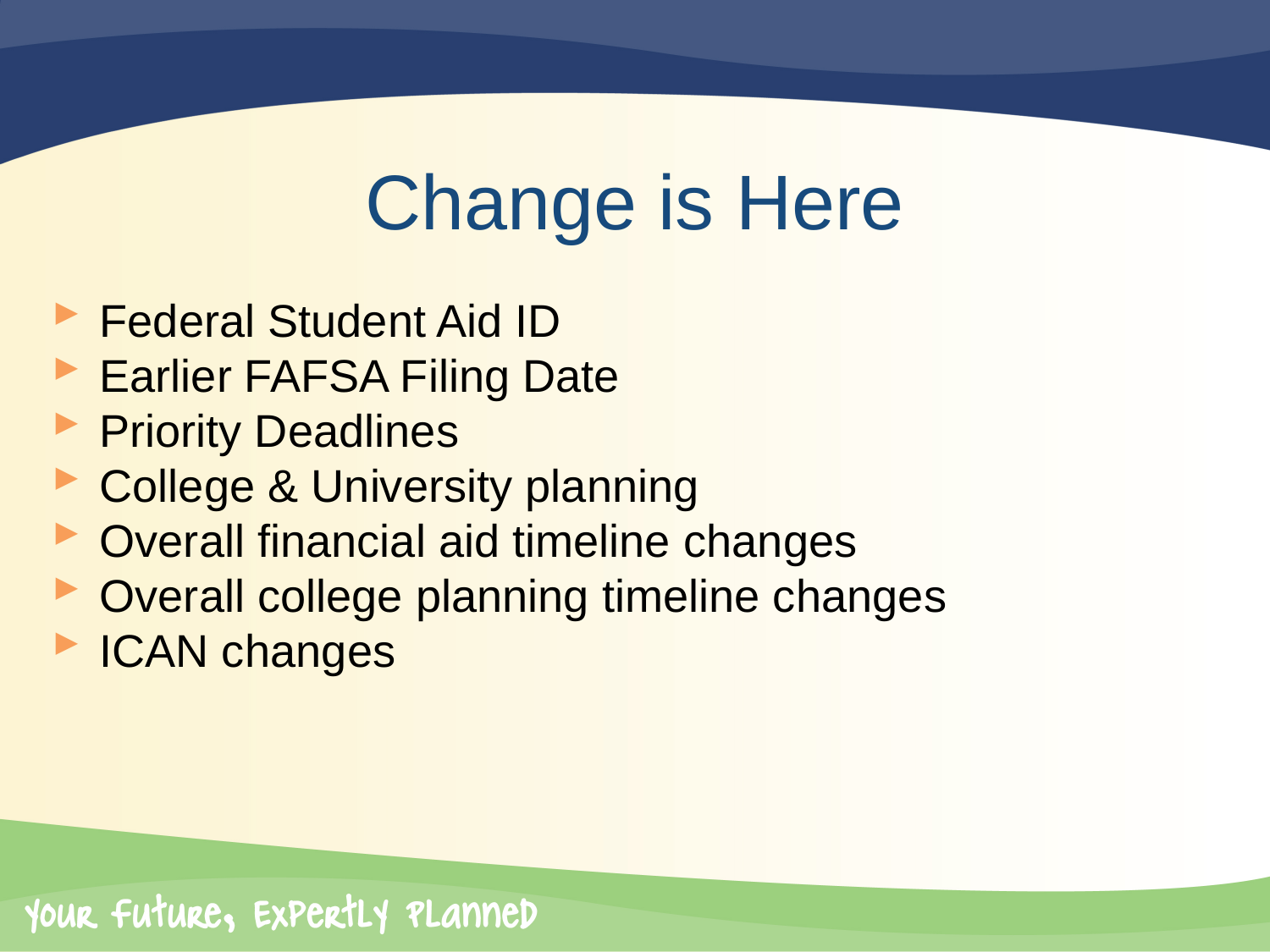

# Change is Here
Federal Student Aid ID
Earlier FAFSA Filing Date
Priority Deadlines
College & University planning
Overall financial aid timeline changes
Overall college planning timeline changes
ICAN changes